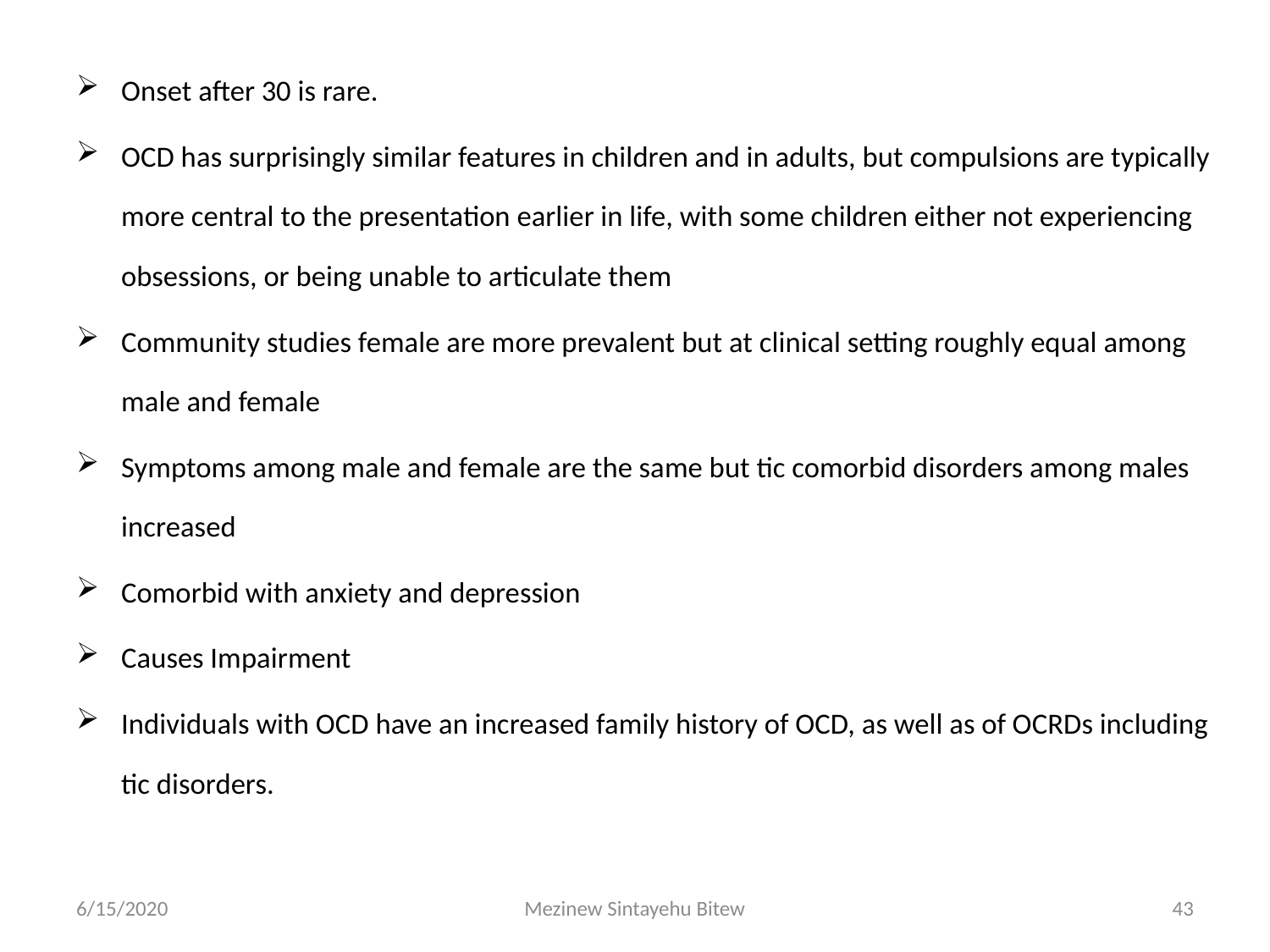

Onset after 30 is rare.
OCD has surprisingly similar features in children and in adults, but compulsions are typically more central to the presentation earlier in life, with some children either not experiencing obsessions, or being unable to articulate them
Community studies female are more prevalent but at clinical setting roughly equal among male and female
Symptoms among male and female are the same but tic comorbid disorders among males increased
Comorbid with anxiety and depression
Causes Impairment
Individuals with OCD have an increased family history of OCD, as well as of OCRDs including tic disorders.

6/15/2020
Mezinew Sintayehu Bitew
43